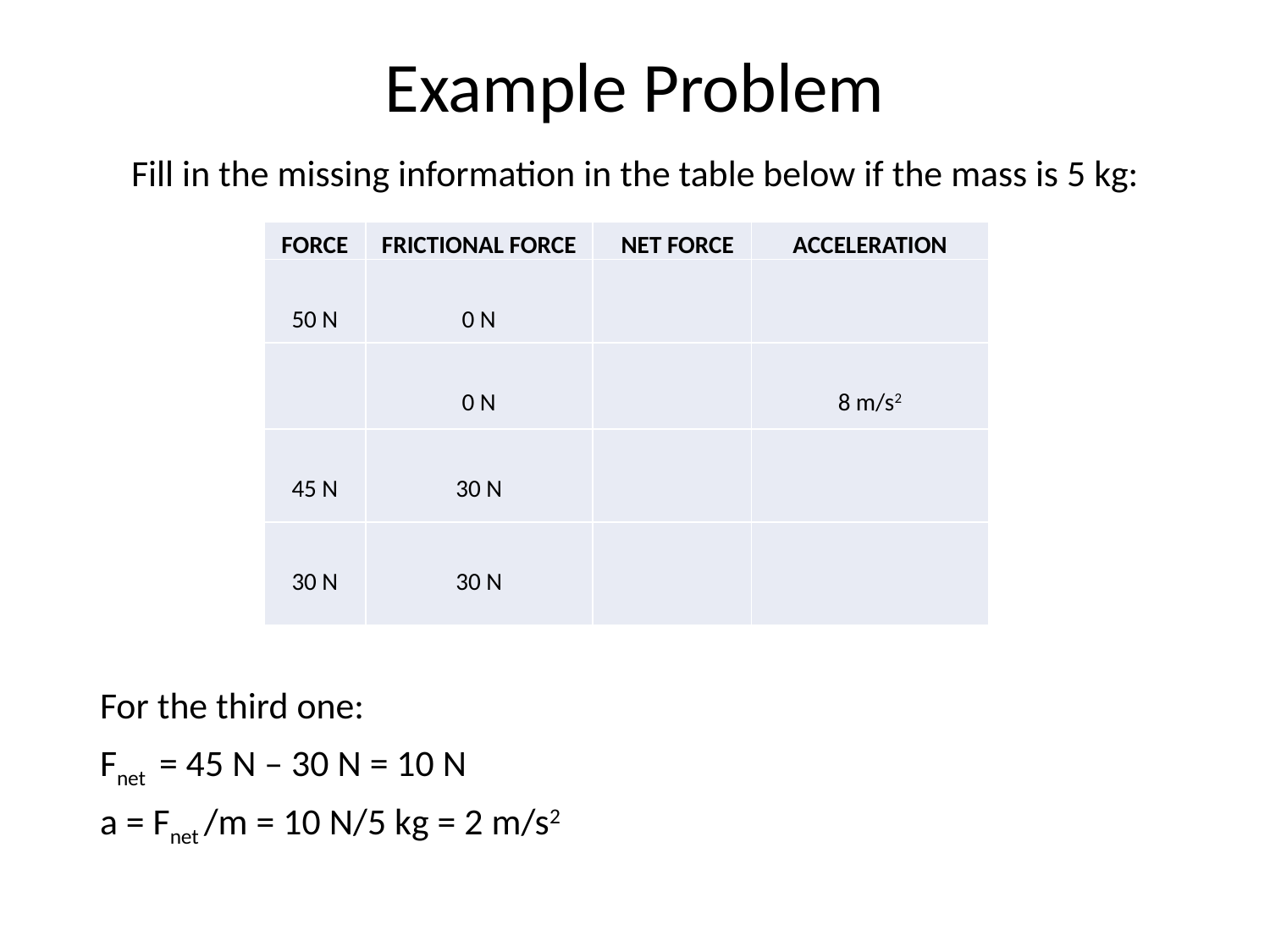

# Example Problem
Fill in the missing information in the table below if the mass is 5 kg:

For the third one:
Fnet  = 45 N – 30 N = 10 N
a = Fnet /m = 10 N/5 kg = 2 m/s2

| FORCE | FRICTIONAL FORCE | NET FORCE | ACCELERATION |
| --- | --- | --- | --- |
| 50 N | 0 N |  |  |
|  | 0 N |  | 8 m/s2 |
| 45 N | 30 N |  |  |
| 30 N | 30 N |  |  |